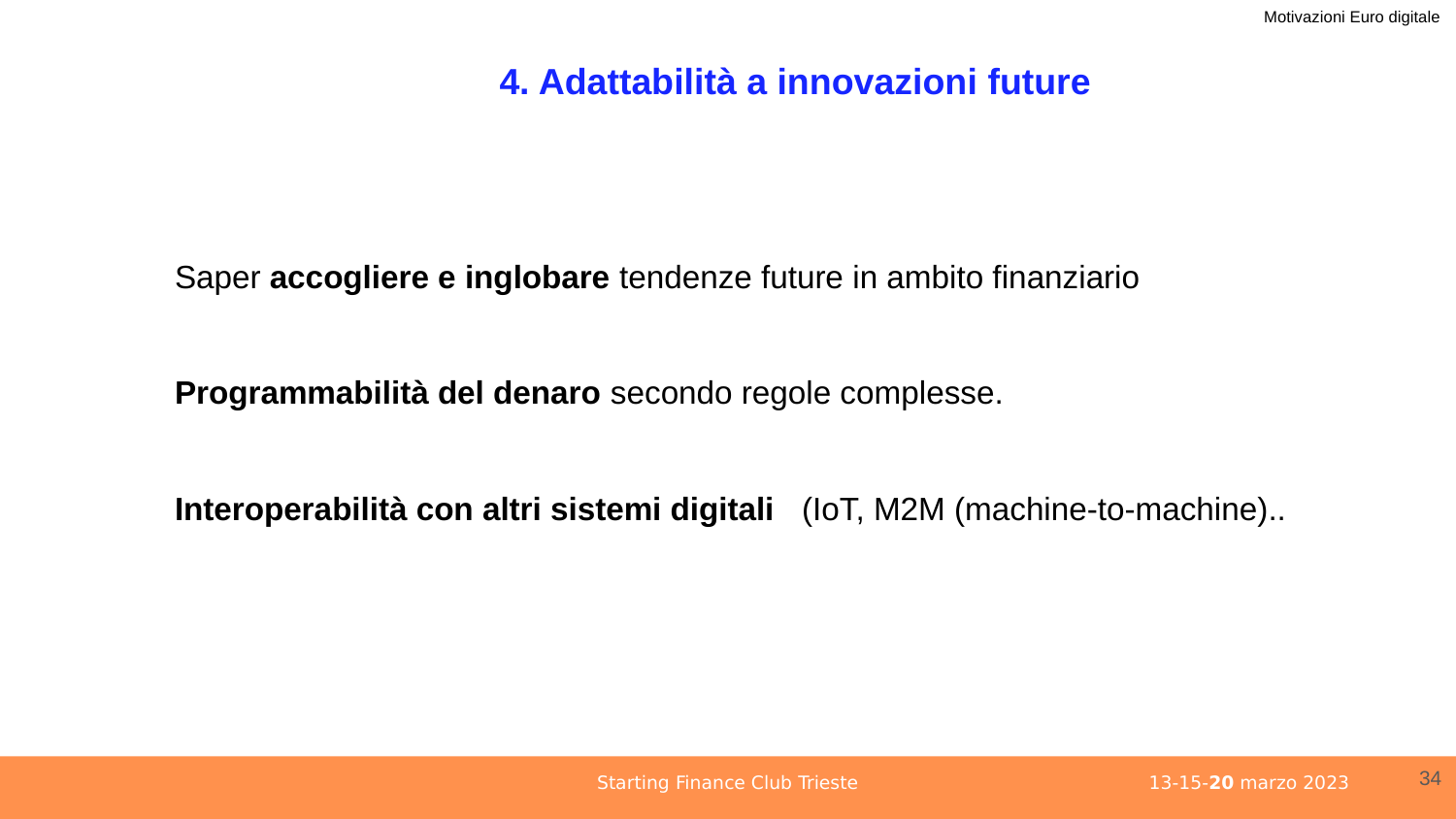

Motivazioni Euro digitale
4. Adattabilità a innovazioni future
Saper accogliere e inglobare tendenze future in ambito finanziario

Programmabilità del denaro secondo regole complesse.

Interoperabilità con altri sistemi digitali   (IoT, M2M (machine-to-machine)..
34